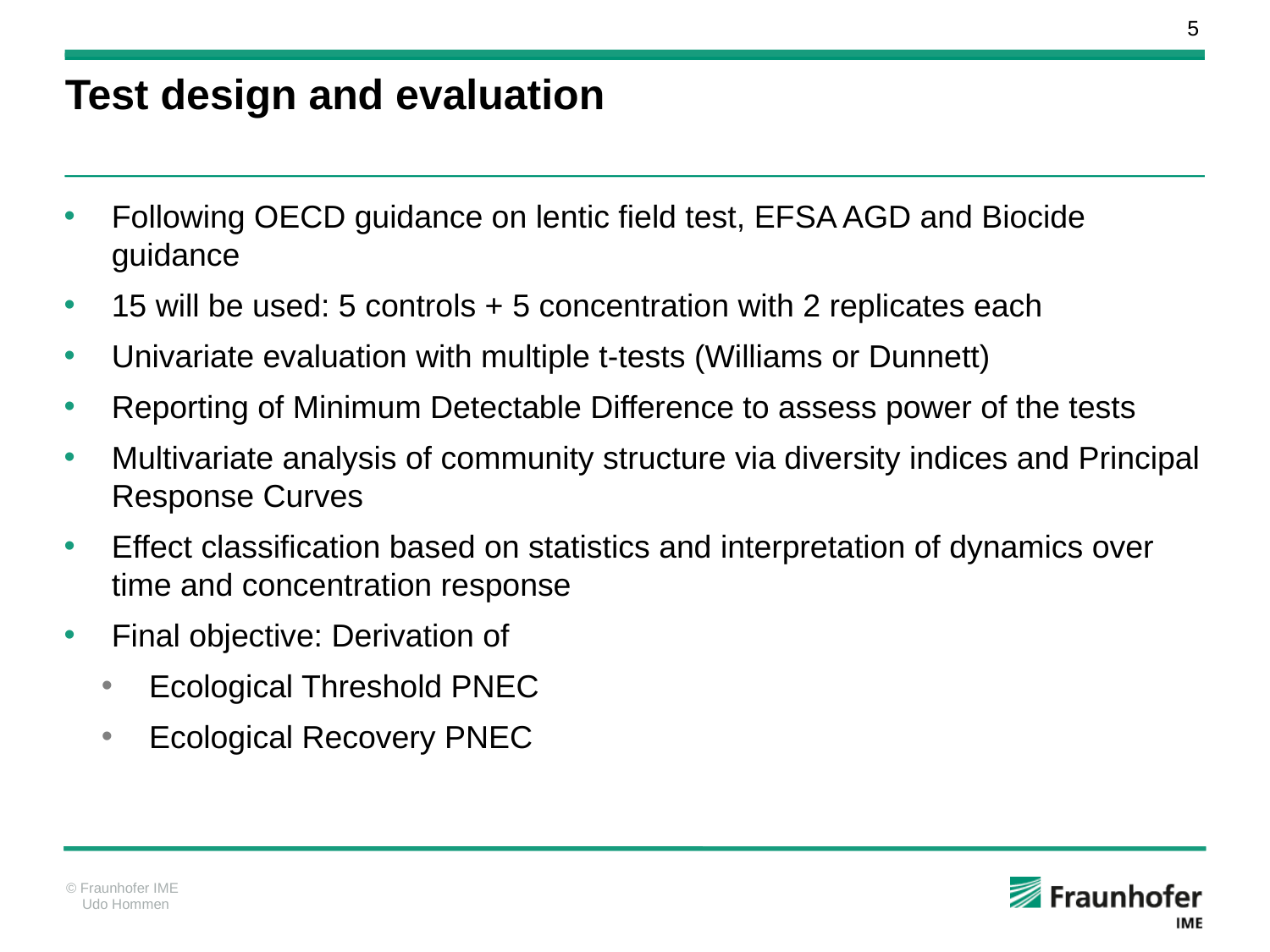

# Test design and evaluation
Following OECD guidance on lentic field test, EFSA AGD and Biocide guidance
15 will be used: 5 controls + 5 concentration with 2 replicates each
Univariate evaluation with multiple t-tests (Williams or Dunnett)
Reporting of Minimum Detectable Difference to assess power of the tests
Multivariate analysis of community structure via diversity indices and Principal Response Curves
Effect classification based on statistics and interpretation of dynamics over time and concentration response
Final objective: Derivation of
Ecological Threshold PNEC
Ecological Recovery PNEC